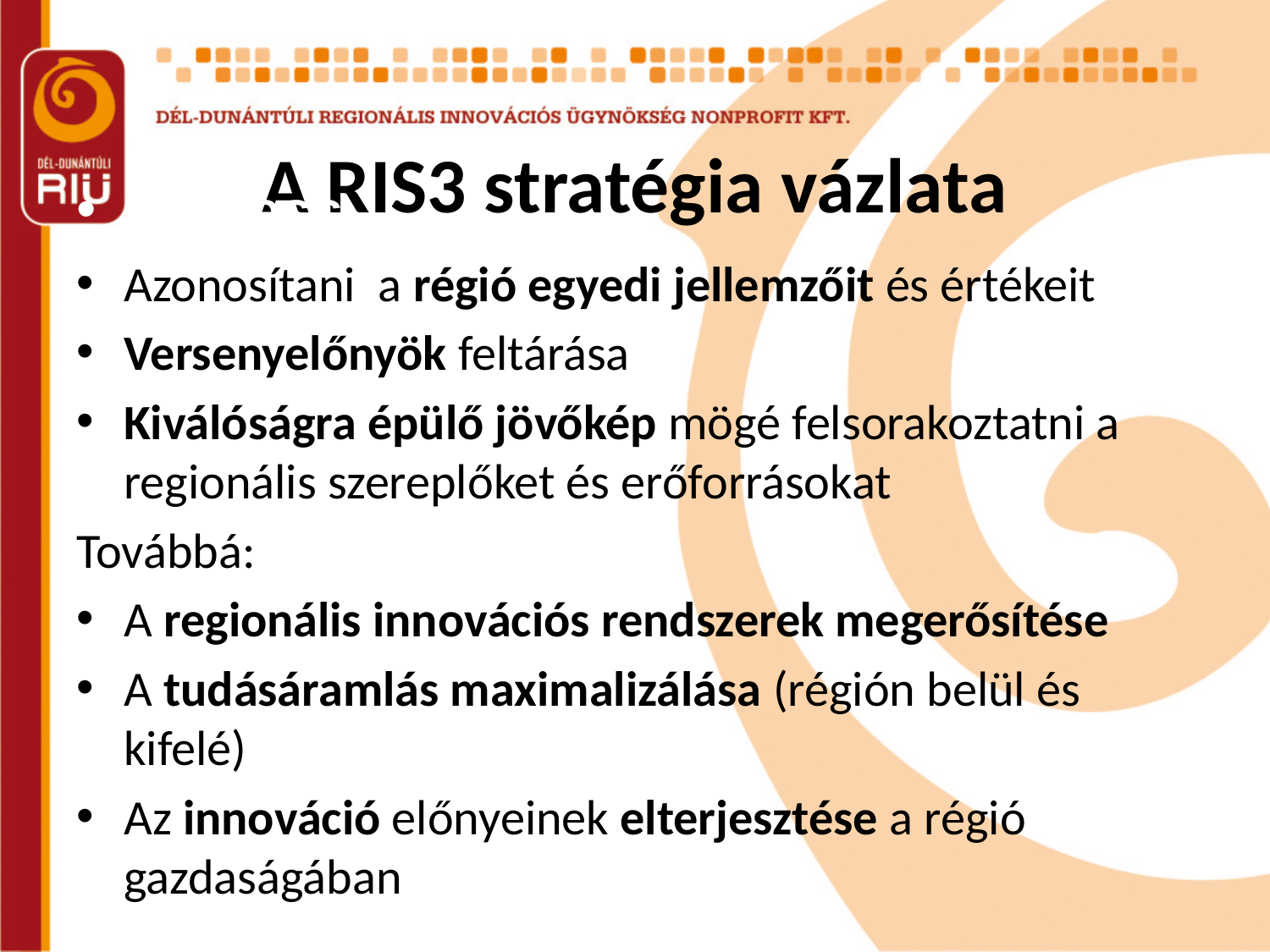

Process
Azonosítani  a régió egyedi jellemzőit és értékeit
Versenyelőnyök feltárása
Kiválóságra épülő jövőkép mögé felsorakoztatni a regionális szereplőket és erőforrásokat
Továbbá:
A regionális innovációs rendszerek megerősítése
A tudásáramlás maximalizálása (régión belül és kifelé)
Az innováció előnyeinek elterjesztése a régió gazdaságában

RIS3
# A RIS3 stratégia vázlata